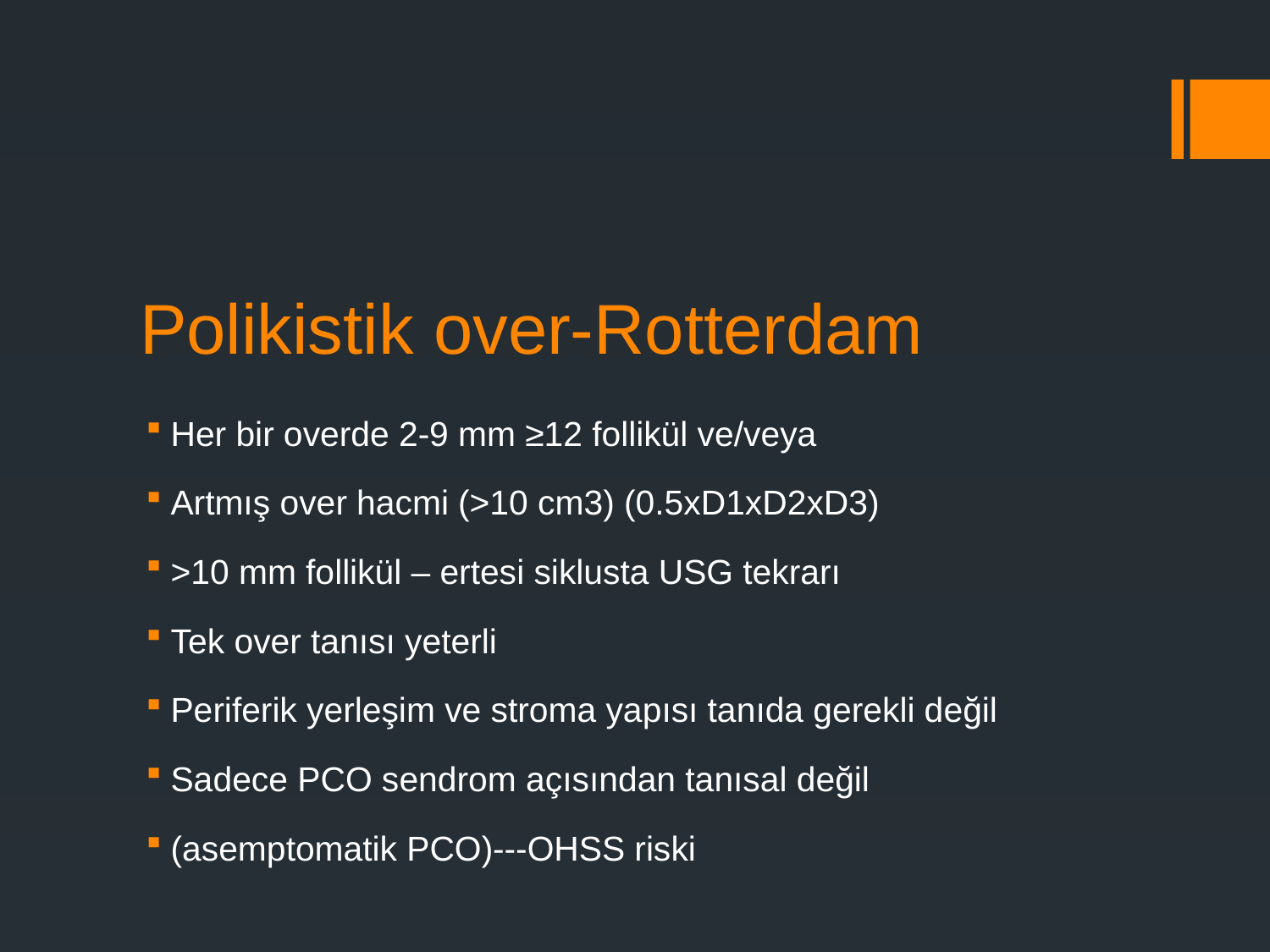

# Polikistik over-Rotterdam
Her bir overde 2-9 mm ≥12 follikül ve/veya
Artmış over hacmi (>10 cm3) (0.5xD1xD2xD3)
>10 mm follikül – ertesi siklusta USG tekrarı
Tek over tanısı yeterli
Periferik yerleşim ve stroma yapısı tanıda gerekli değil
Sadece PCO sendrom açısından tanısal değil
(asemptomatik PCO)---OHSS riski